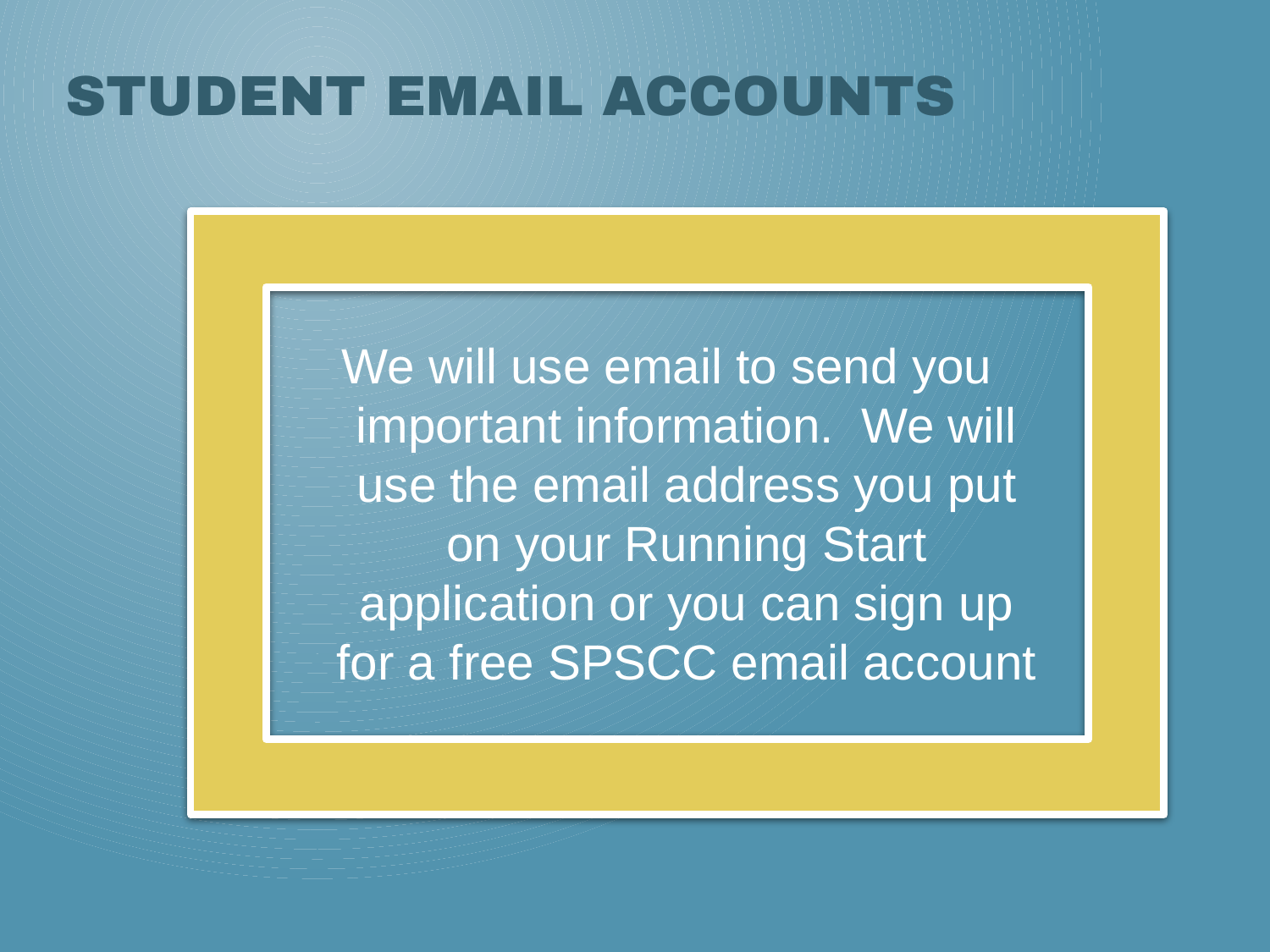

# Student Email Accounts

We will use email to send you important information.  We will use the email address you put on your Running Start application or you can sign up for a free SPSCC email account